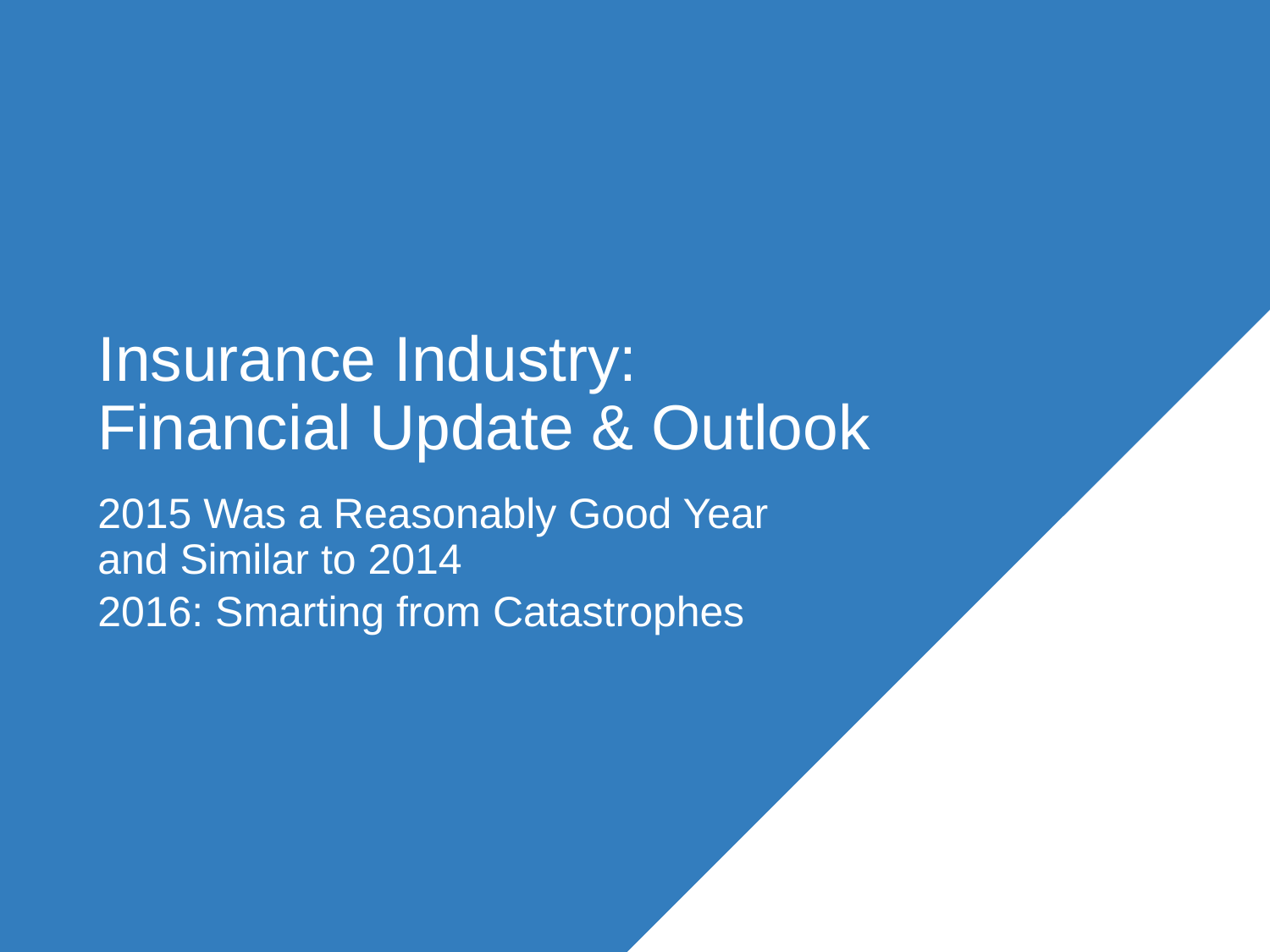

# Insurance Industry: Financial Update & Outlook
2015 Was a Reasonably Good Year
and Similar to 2014
2016: Smarting from Catastrophes